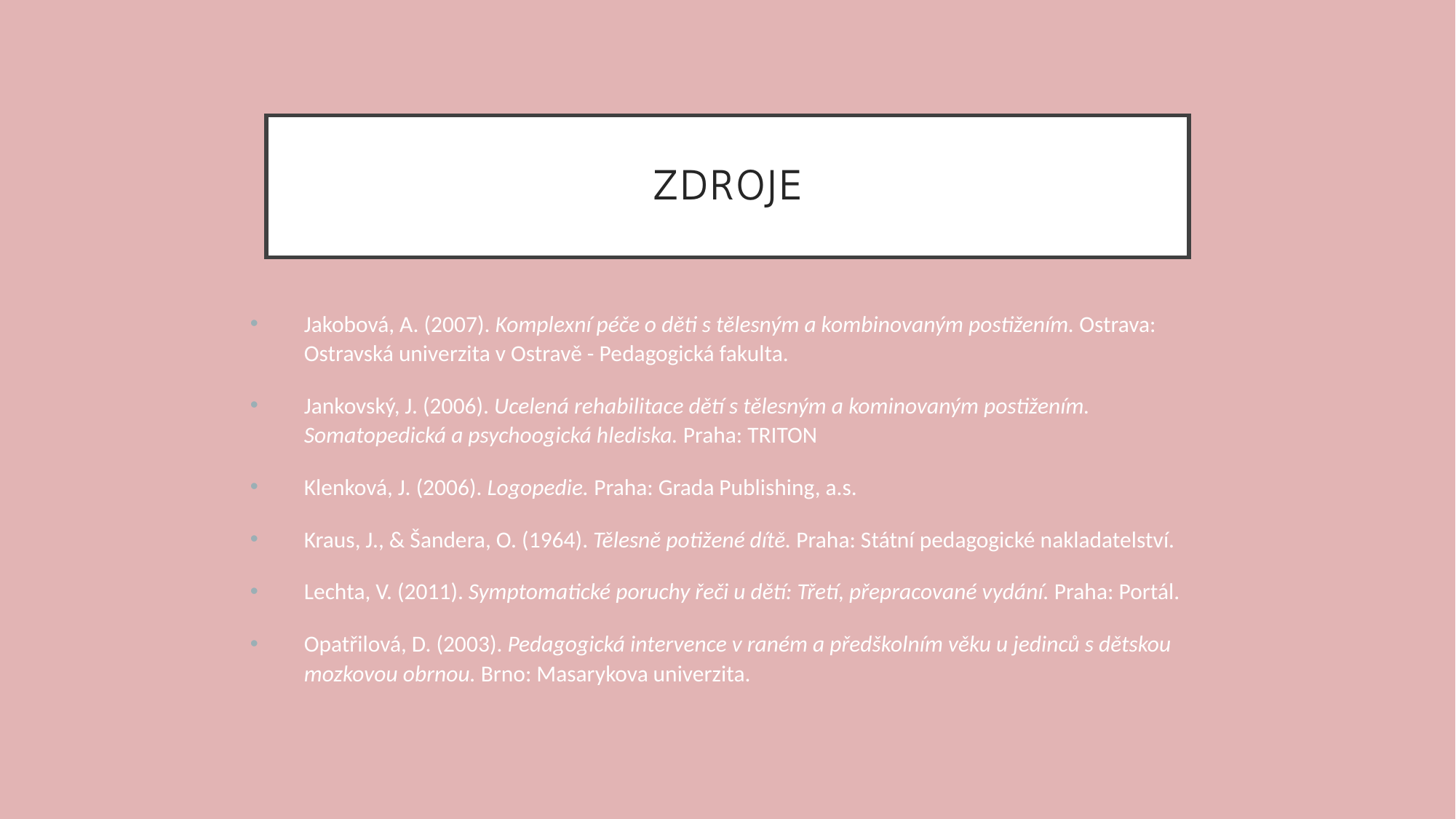

Odkázání na potřebné profesionály
Osvětlení potřeby logopedické péče, praktické ukázky, zaškolení
Pravidelnou logopedickou péči
Procvičení nejen mluvidel, ale také jemné, hrubé motoriky, podle individuálních potřeb klienta

# Zdroje
Jakobová, A. (2007). Komplexní péče o děti s tělesným a kombinovaným postižením. Ostrava: Ostravská univerzita v Ostravě - Pedagogická fakulta.
Jankovský, J. (2006). Ucelená rehabilitace dětí s tělesným a kominovaným postižením. Somatopedická a psychoogická hlediska. Praha: TRITON
Klenková, J. (2006). Logopedie. Praha: Grada Publishing, a.s.
Kraus, J., & Šandera, O. (1964). Tělesně potižené dítě. Praha: Státní pedagogické nakladatelství.
Lechta, V. (2011). Symptomatické poruchy řeči u dětí: Třetí, přepracované vydání. Praha: Portál.
Opatřilová, D. (2003). Pedagogická intervence v raném a předškolním věku u jedinců s dětskou mozkovou obrnou. Brno: Masarykova univerzita.